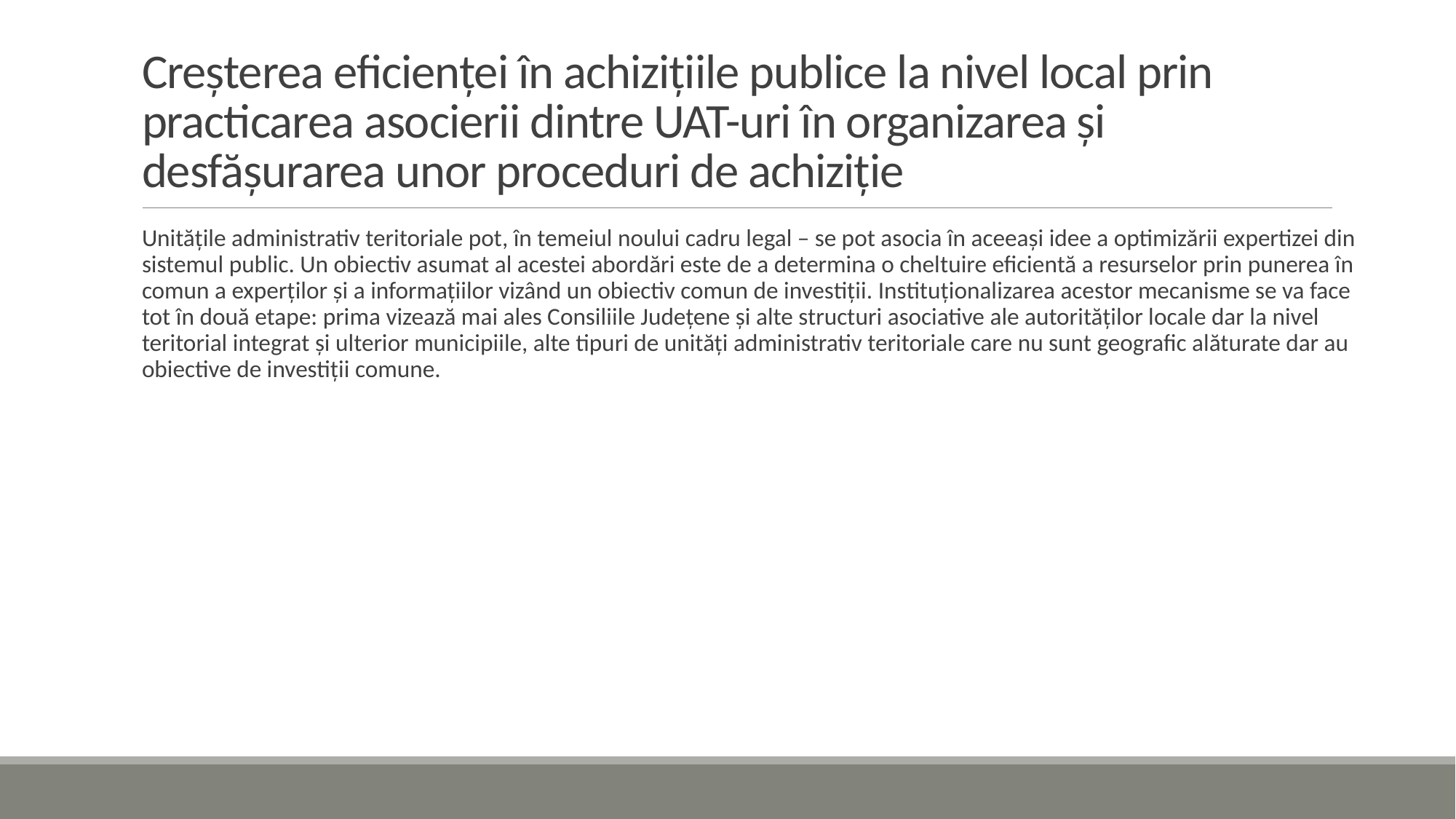

# Creșterea eficienței în achizițiile publice la nivel local prin practicarea asocierii dintre UAT-uri în organizarea și desfășurarea unor proceduri de achiziție
Unitățile administrativ teritoriale pot, în temeiul noului cadru legal – se pot asocia în aceeași idee a optimizării expertizei din sistemul public. Un obiectiv asumat al acestei abordări este de a determina o cheltuire eficientă a resurselor prin punerea în comun a experților și a informațiilor vizând un obiectiv comun de investiții. Instituționalizarea acestor mecanisme se va face tot în două etape: prima vizează mai ales Consiliile Județene și alte structuri asociative ale autorităților locale dar la nivel teritorial integrat și ulterior municipiile, alte tipuri de unități administrativ teritoriale care nu sunt geografic alăturate dar au obiective de investiții comune.